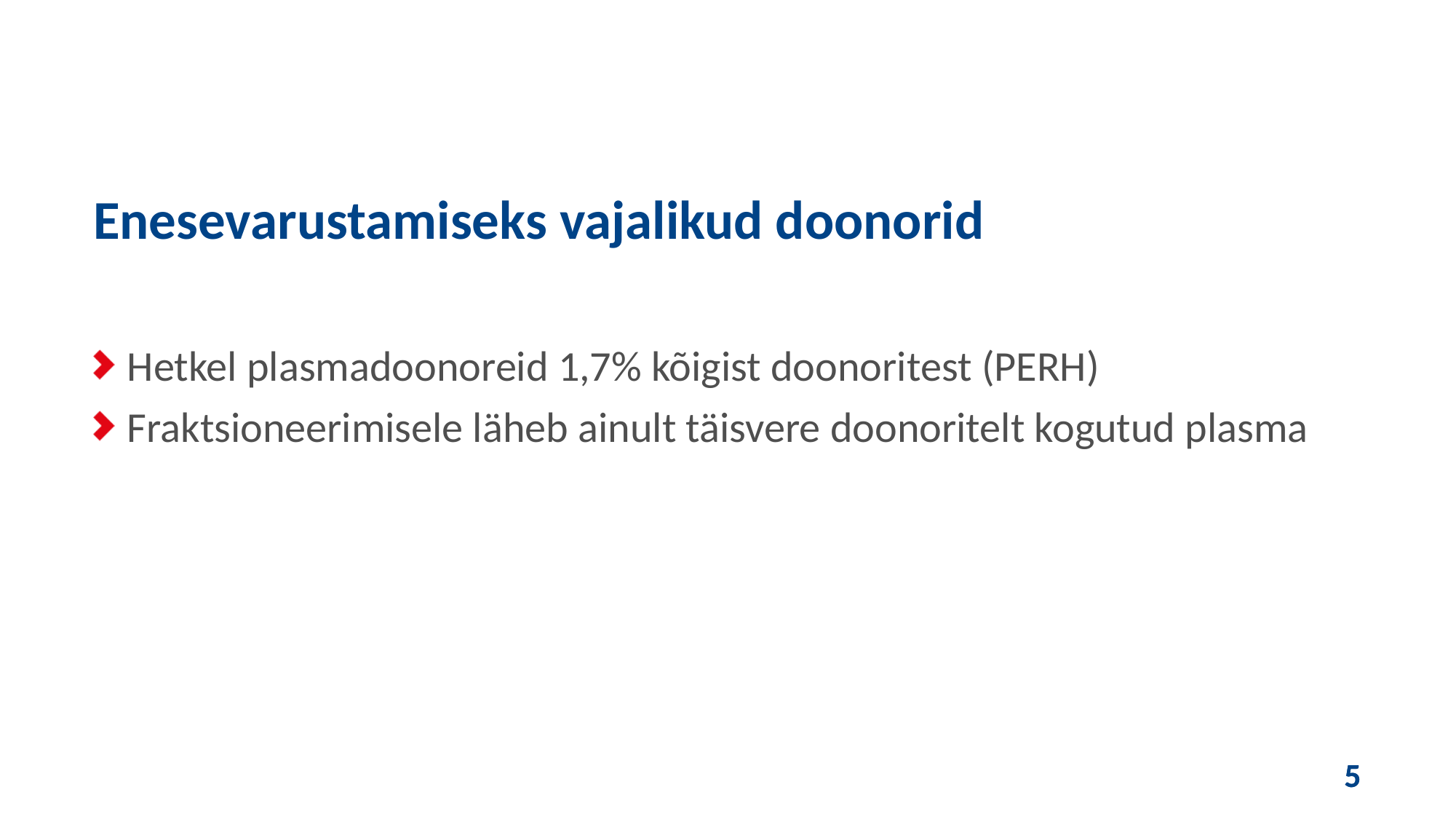

Enesevarustamiseks vajalikud doonorid
Hetkel plasmadoonoreid 1,7% kõigist doonoritest (PERH)
Fraktsioneerimisele läheb ainult täisvere doonoritelt kogutud plasma